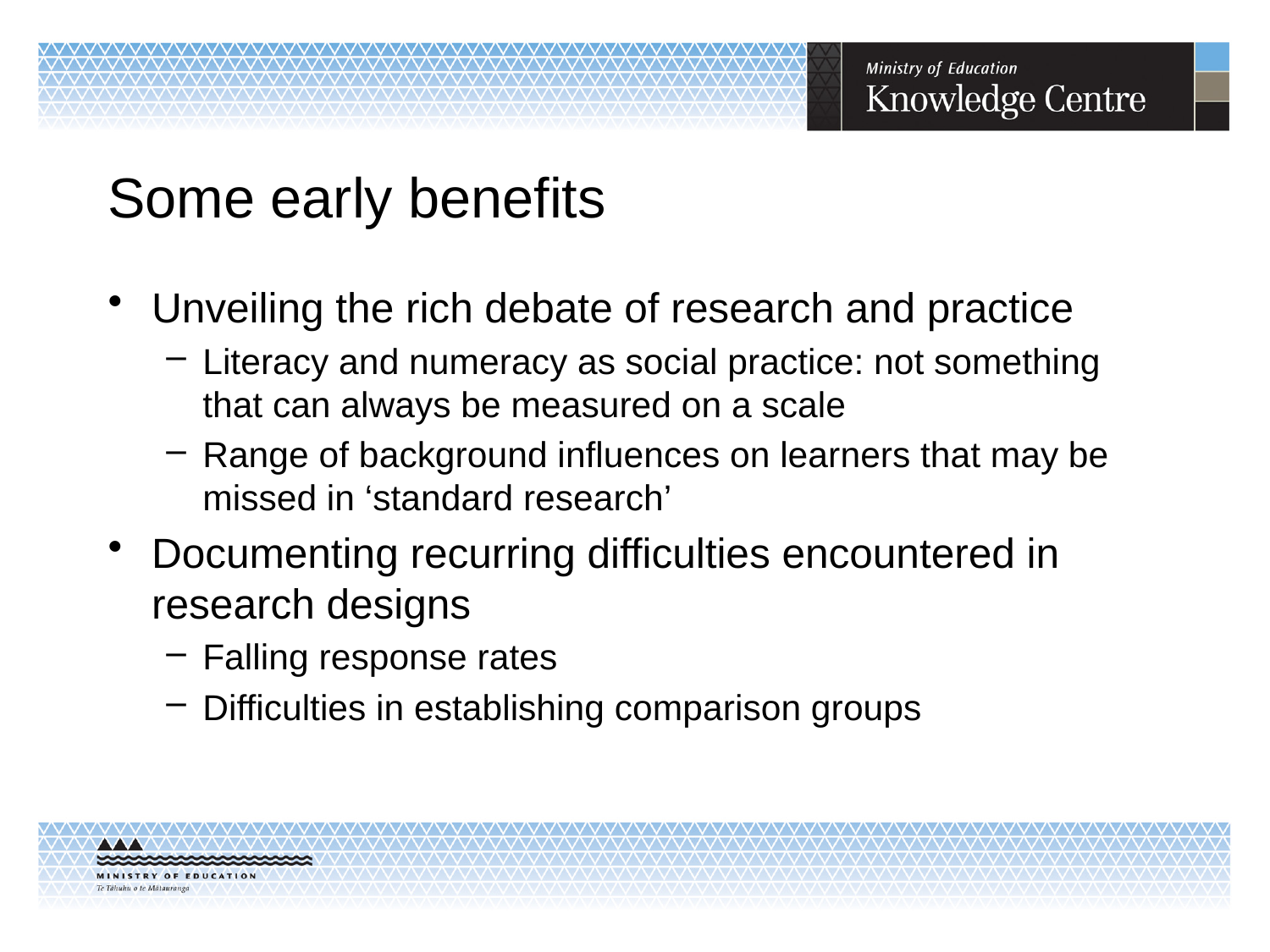

# Some early benefits
Unveiling the rich debate of research and practice
Literacy and numeracy as social practice: not something that can always be measured on a scale
Range of background influences on learners that may be missed in ‘standard research’
Documenting recurring difficulties encountered in research designs
Falling response rates
Difficulties in establishing comparison groups